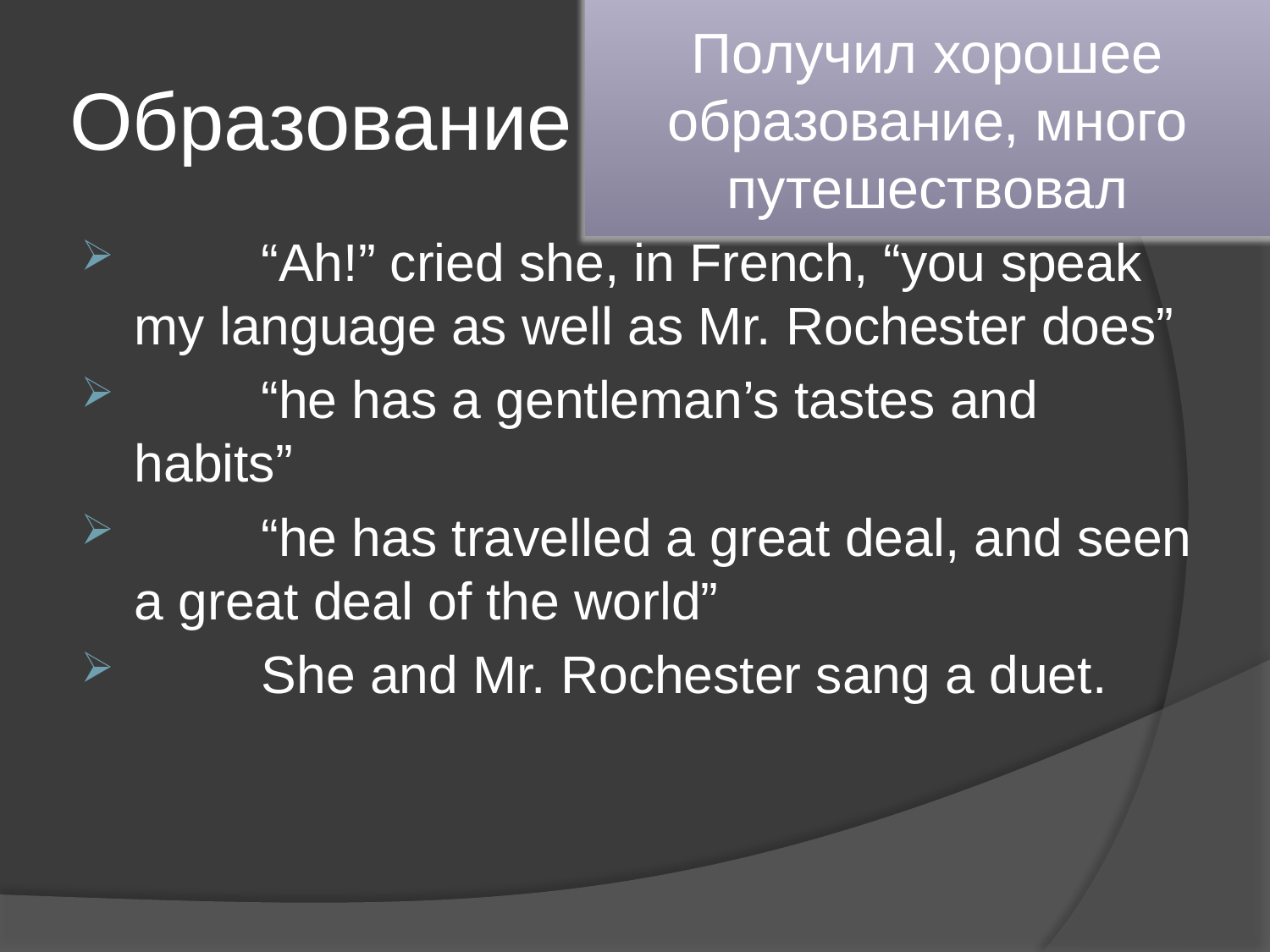

Получил хорошее образование, много путешествовал
# Образование
	“Ah!” cried she, in French, “you speak my language as well as Mr. Rochester does”
	“he has a gentleman’s tastes and habits”
	“he has travelled a great deal, and seen a great deal of the world”
	She and Mr. Rochester sang a duet.